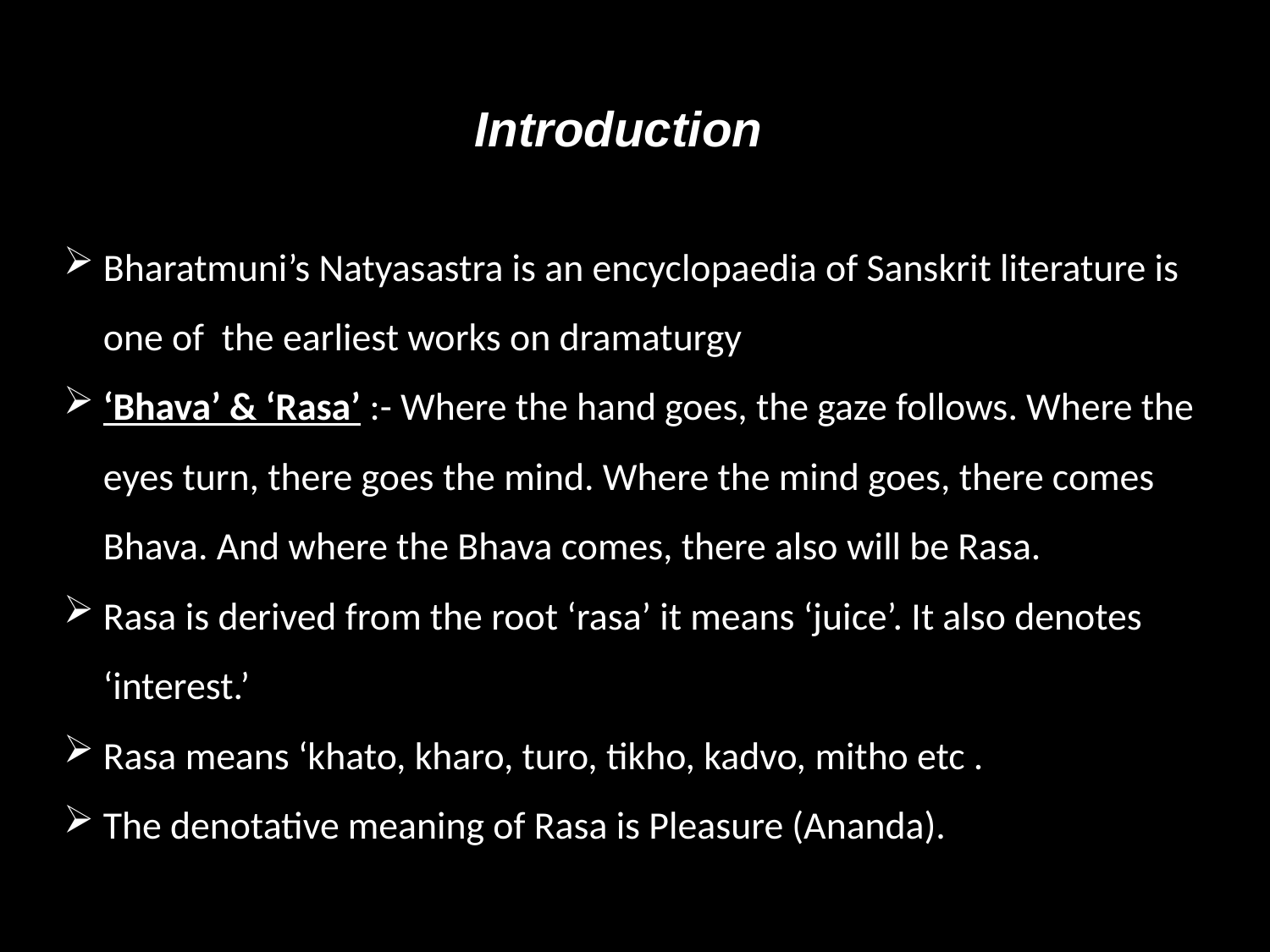

# Introduction
Bharatmuni’s Natyasastra is an encyclopaedia of Sanskrit literature is one of  the earliest works on dramaturgy
‘Bhava’ & ‘Rasa’ :- Where the hand goes, the gaze follows. Where the eyes turn, there goes the mind. Where the mind goes, there comes Bhava. And where the Bhava comes, there also will be Rasa.
Rasa is derived from the root ‘rasa’ it means ‘juice’. It also denotes ‘interest.’
Rasa means ‘khato, kharo, turo, tikho, kadvo, mitho etc .
The denotative meaning of Rasa is Pleasure (Ananda).